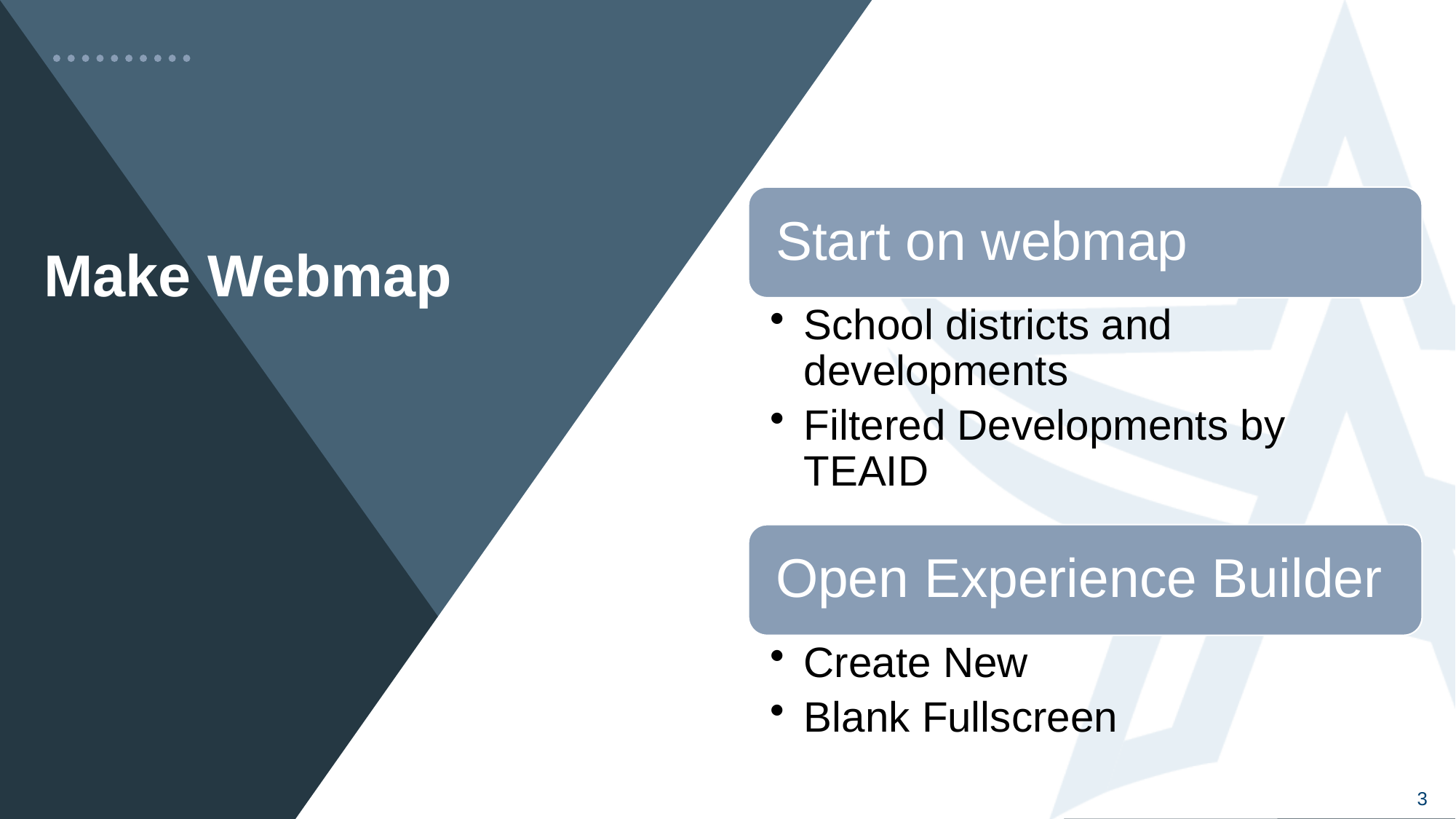

# Make Webmap
Start on webmap
School districts and developments
Filtered Developments by TEAID
Open Experience Builder
Create New
Blank Fullscreen